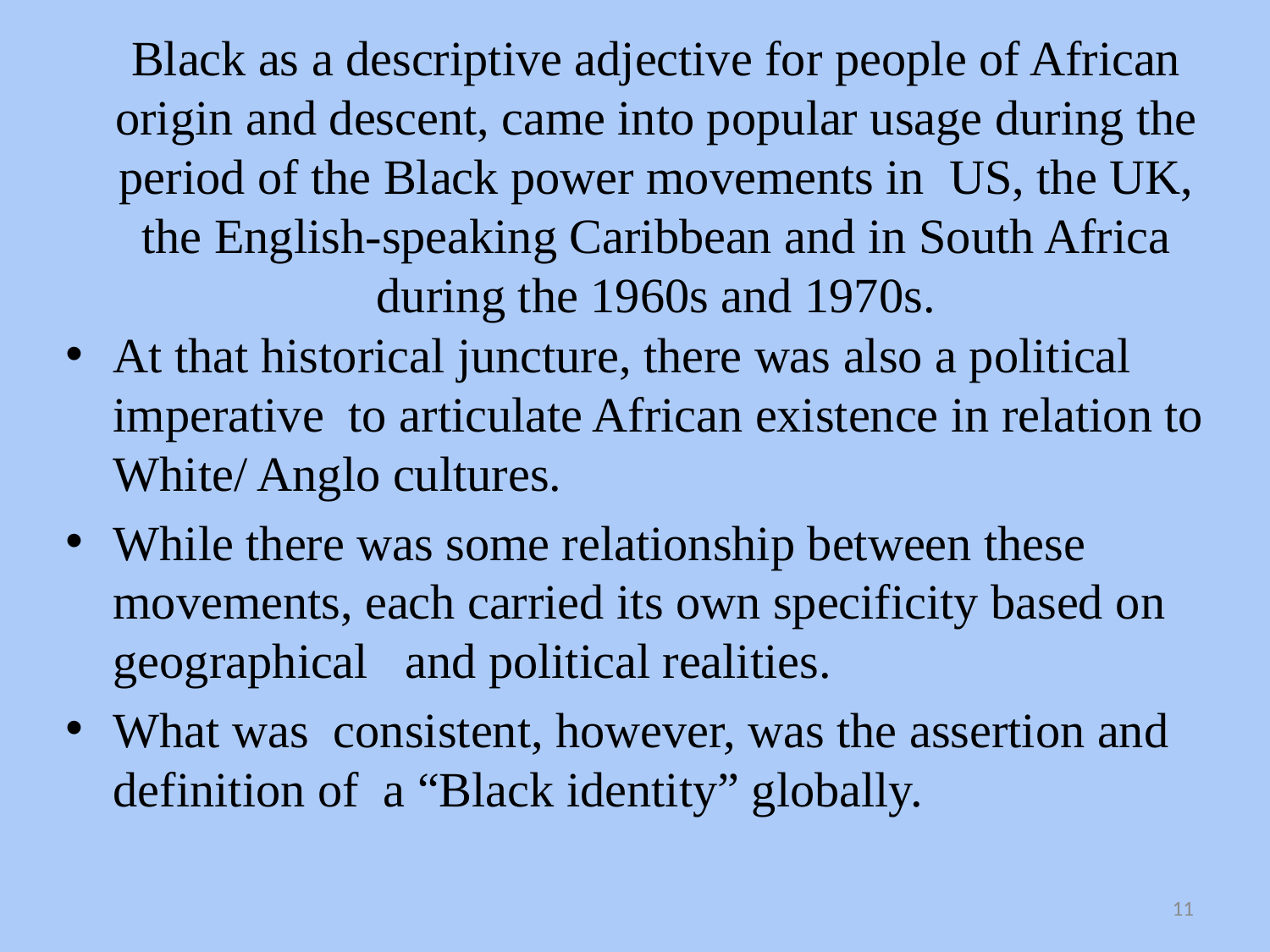

# Black as a descriptive adjective for people of African origin and descent, came into popular usage during the period of the Black power movements in  US, the UK, the English-speaking Caribbean and in South Africa during the 1960s and 1970s.
At that historical juncture, there was also a political imperative  to articulate African existence in relation to White/ Anglo cultures.
While there was some relationship between these movements, each carried its own specificity based on geographical   and political realities.
What was  consistent, however, was the assertion and definition of  a “Black identity” globally.
11